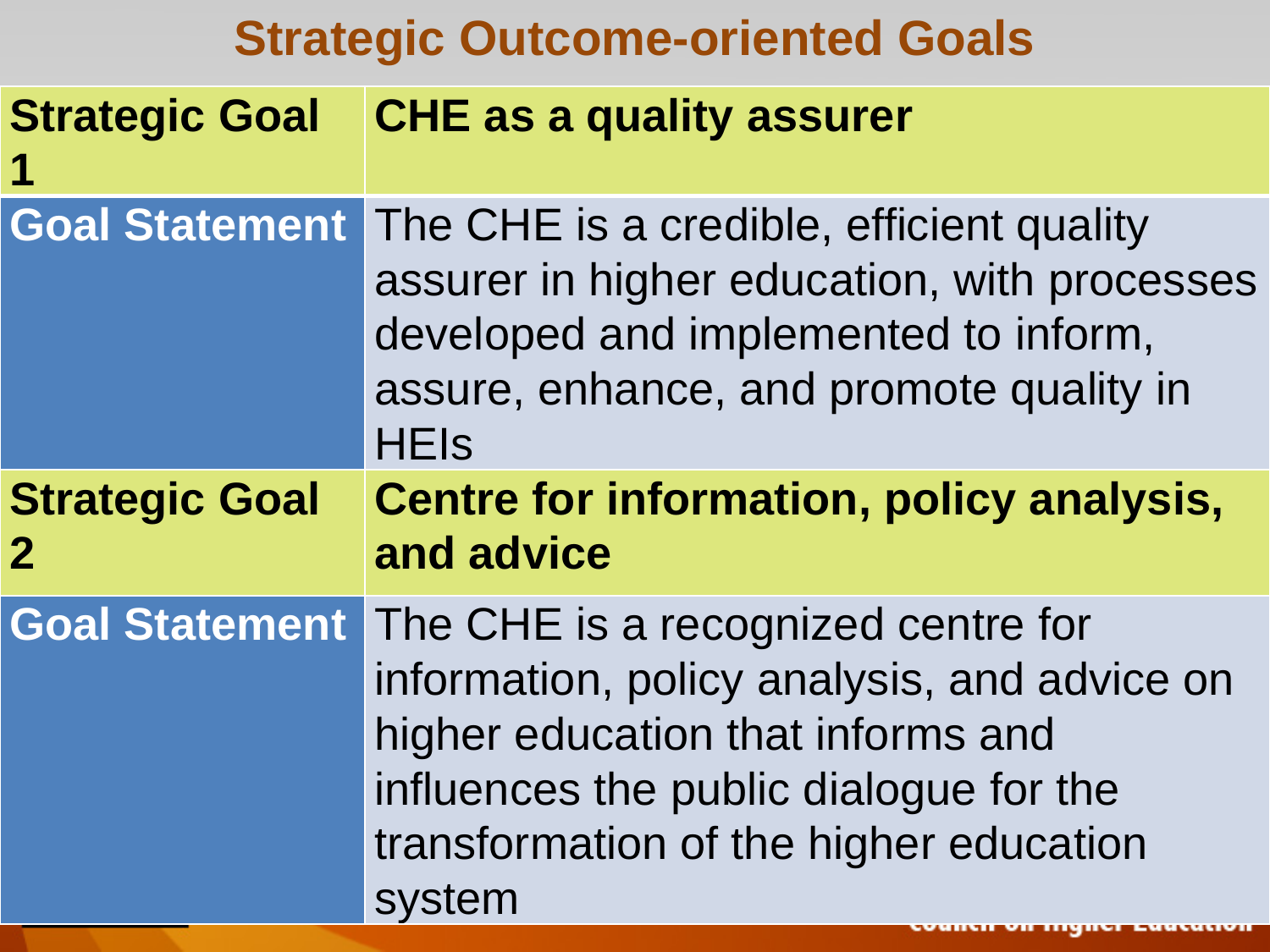

Strategic Outcome-oriented Goals

| Strategic Goal 1 | CHE as a quality assurer |
| --- | --- |
| Goal Statement | The CHE is a credible, efficient quality assurer in higher education, with processes developed and implemented to inform, assure, enhance, and promote quality in HEIs |
| Strategic Goal 2 | Centre for information, policy analysis, and advice |
| Goal Statement | The CHE is a recognized centre for information, policy analysis, and advice on higher education that informs and influences the public dialogue for the transformation of the higher education system |
14